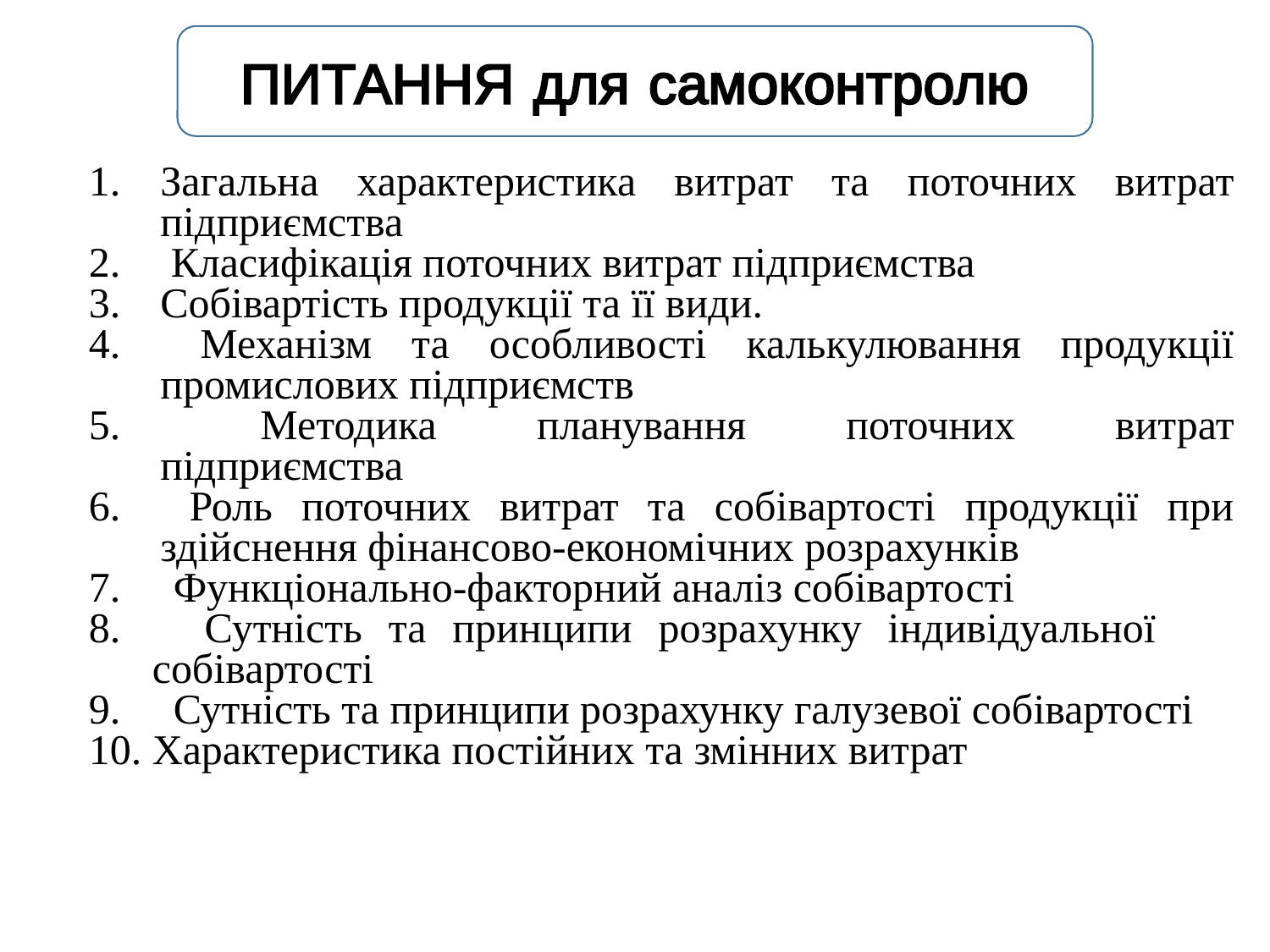

ПИТАННЯ для самоконтролю
Загальна характеристика витрат та поточних витрат підприємства
 Класифікація поточних витрат підприємства
Собівартість продукції та її види.
 Механізм та особливості калькулювання продукції промислових підприємств
 Методика планування поточних витрат
підприємства
 Роль поточних витрат та собівартості продукції при здійснення фінансово-економічних розрахунків
  Функціонально-факторний аналіз собівартості
  Сутність та принципи розрахунку індивідуальної    собівартості
  Сутність та принципи розрахунку галузевої собівартості
Характеристика постійних та змінних витрат